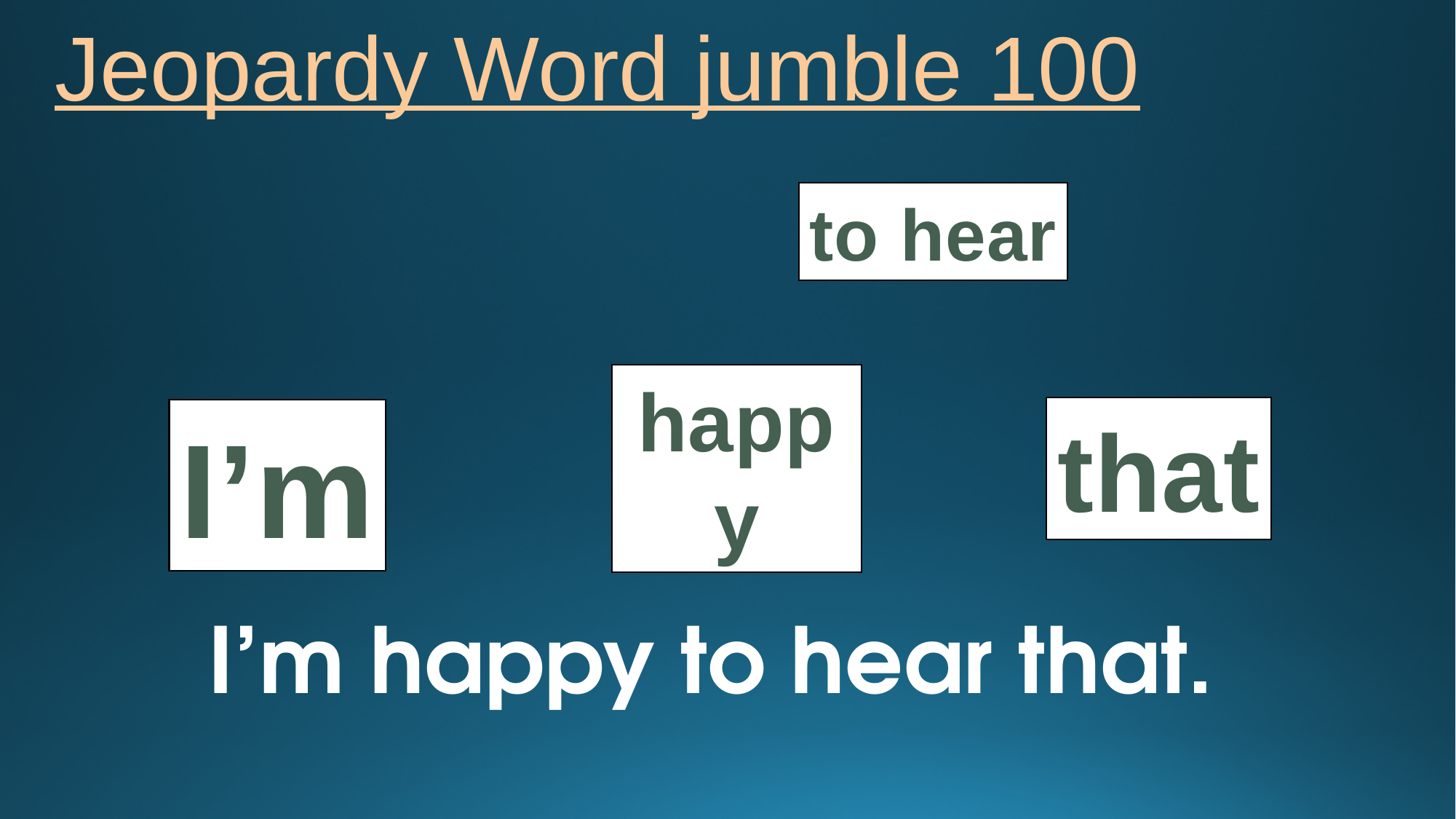

# Jeopardy Word jumble 100
to hear
happy
that
I’m
I’m happy to hear that.